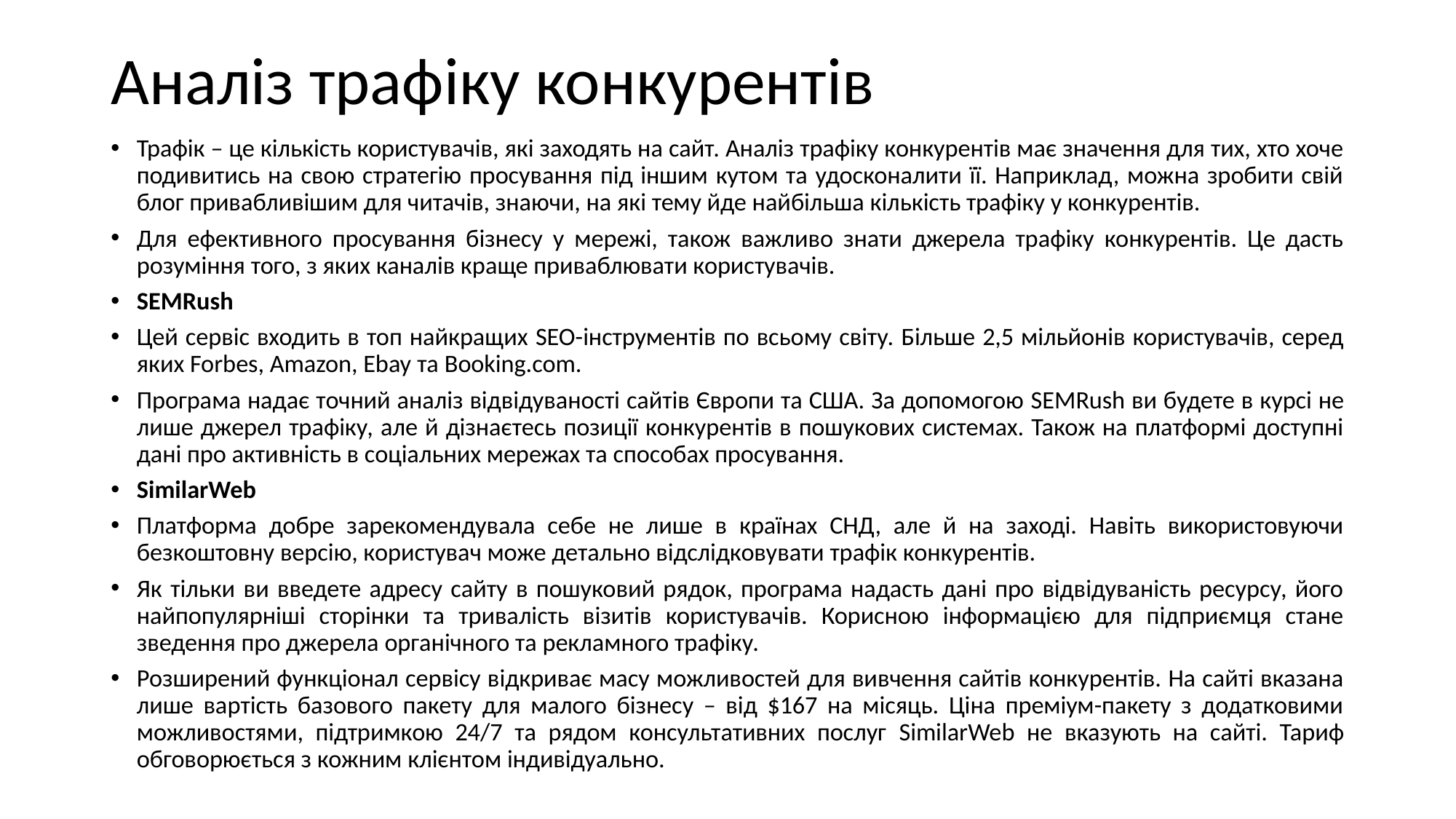

# Аналіз трафіку конкурентів
Трафік – це кількість користувачів, які заходять на сайт. Аналіз трафіку конкурентів має значення для тих, хто хоче подивитись на свою стратегію просування під іншим кутом та удосконалити її. Наприклад, можна зробити свій блог привабливішим для читачів, знаючи, на які тему йде найбільша кількість трафіку у конкурентів.
Для ефективного просування бізнесу у мережі, також важливо знати джерела трафіку конкурентів. Це дасть розуміння того, з яких каналів краще приваблювати користувачів.
SEMRush
Цей сервіс входить в топ найкращих SEO-інструментів по всьому світу. Більше 2,5 мільйонів користувачів, серед яких Forbes, Amazon, Ebay та Booking.com.
Програма надає точний аналіз відвідуваності сайтів Європи та США. За допомогою SEMRush ви будете в курсі не лише джерел трафіку, але й дізнаєтесь позиції конкурентів в пошукових системах. Також на платформі доступні дані про активність в соціальних мережах та способах просування.
SimilarWeb
Платформа добре зарекомендувала себе не лише в країнах СНД, але й на заході. Навіть використовуючи безкоштовну версію, користувач може детально відслідковувати трафік конкурентів.
Як тільки ви введете адресу сайту в пошуковий рядок, програма надасть дані про відвідуваність ресурсу, його найпопулярніші сторінки та тривалість візитів користувачів. Корисною інформацією для підприємця стане зведення про джерела органічного та рекламного трафіку.
Розширений функціонал сервісу відкриває масу можливостей для вивчення сайтів конкурентів. На сайті вказана лише вартість базового пакету для малого бізнесу – від $167 на місяць. Ціна преміум-пакету з додатковими можливостями, підтримкою 24/7 та рядом консультативних послуг SimilarWeb не вказують на сайті. Тариф обговорюється з кожним клієнтом індивідуально.